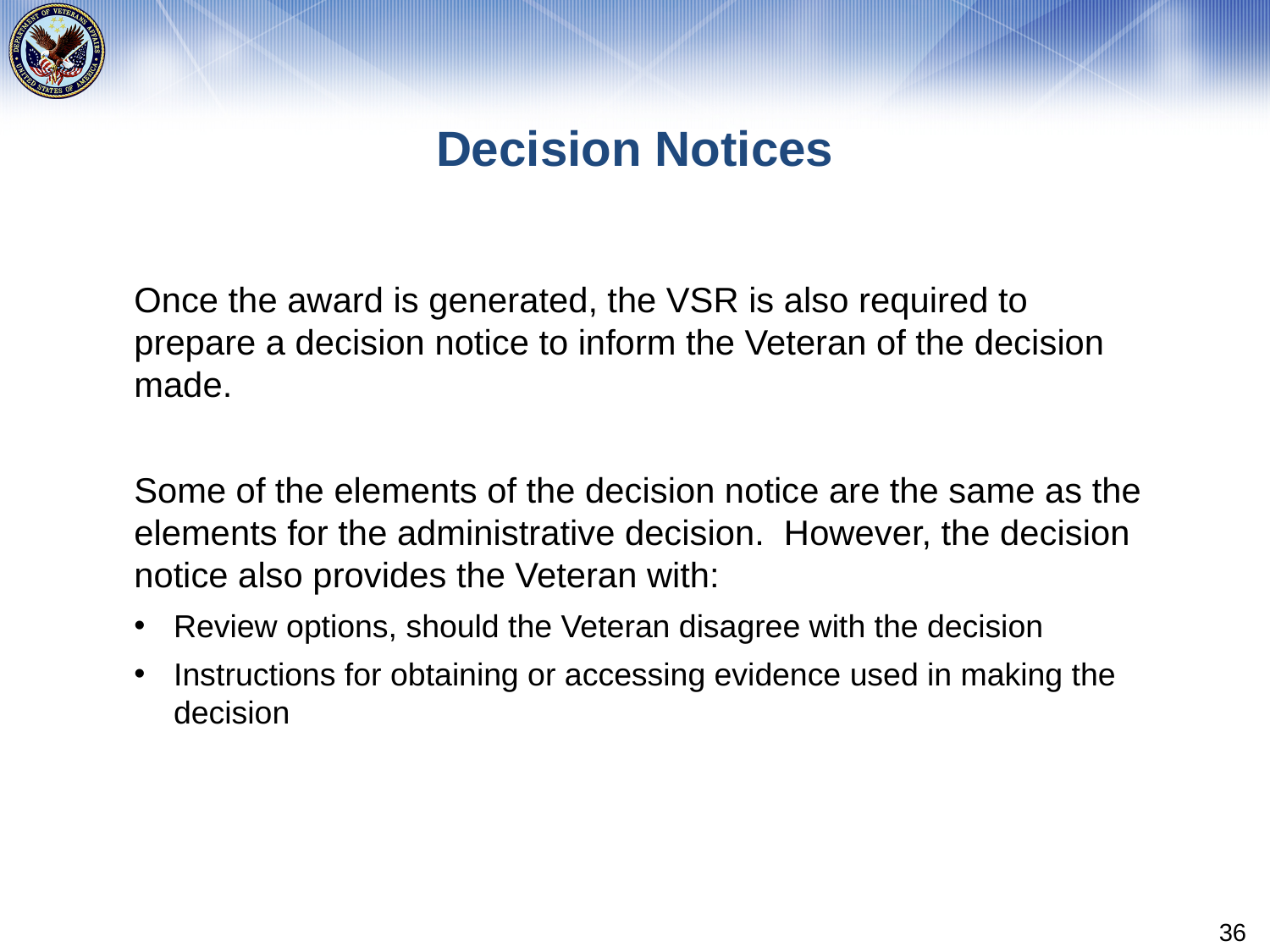

# Decision Notices
Once the award is generated, the VSR is also required to prepare a decision notice to inform the Veteran of the decision made.

Some of the elements of the decision notice are the same as the elements for the administrative decision.  However, the decision notice also provides the Veteran with:
Review options, should the Veteran disagree with the decision
Instructions for obtaining or accessing evidence used in making the decision
36